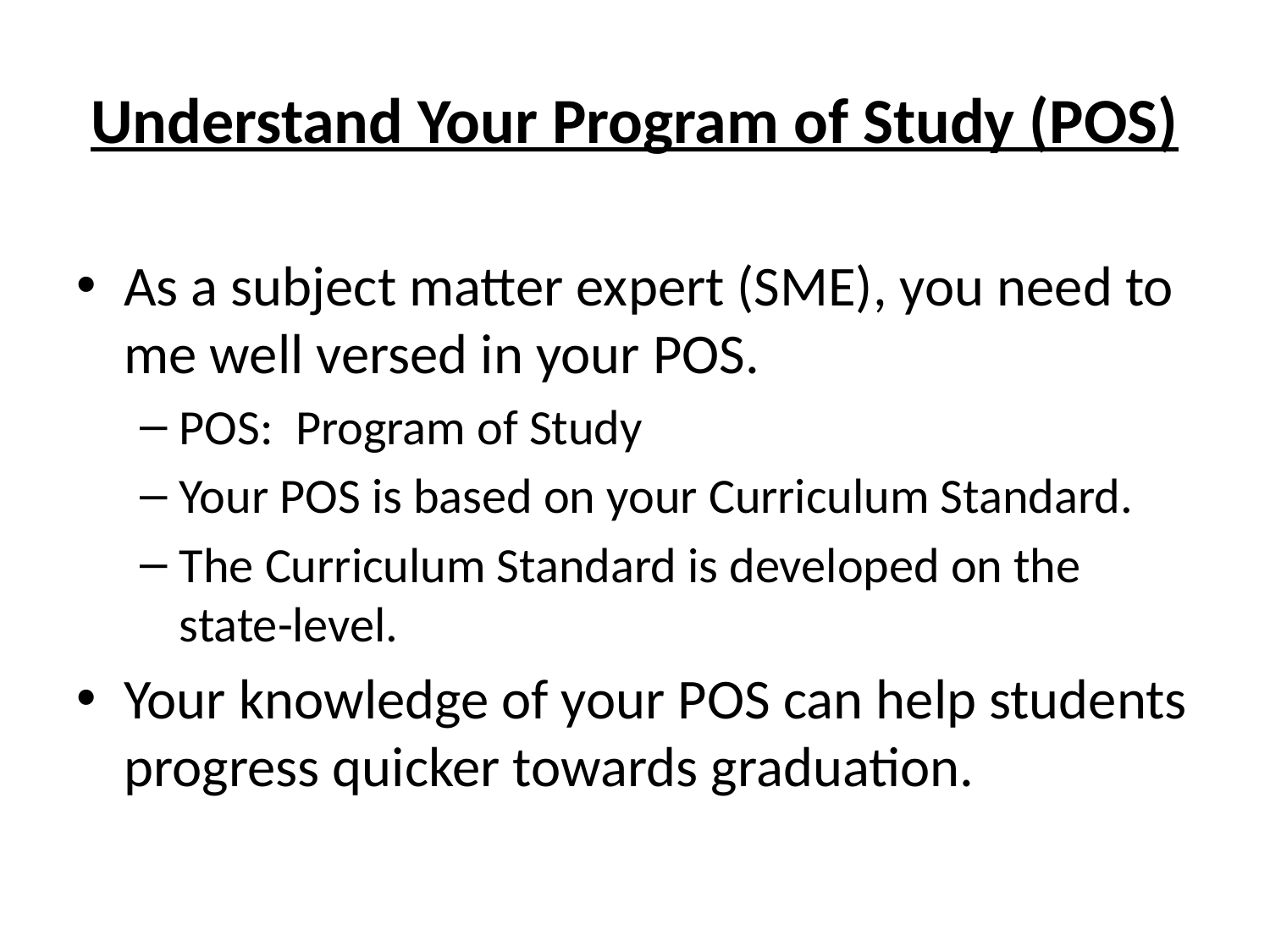

# Understand Your Program of Study (POS)
As a subject matter expert (SME), you need to me well versed in your POS.
POS:  Program of Study
Your POS is based on your Curriculum Standard.
The Curriculum Standard is developed on the state-level.
Your knowledge of your POS can help students progress quicker towards graduation.